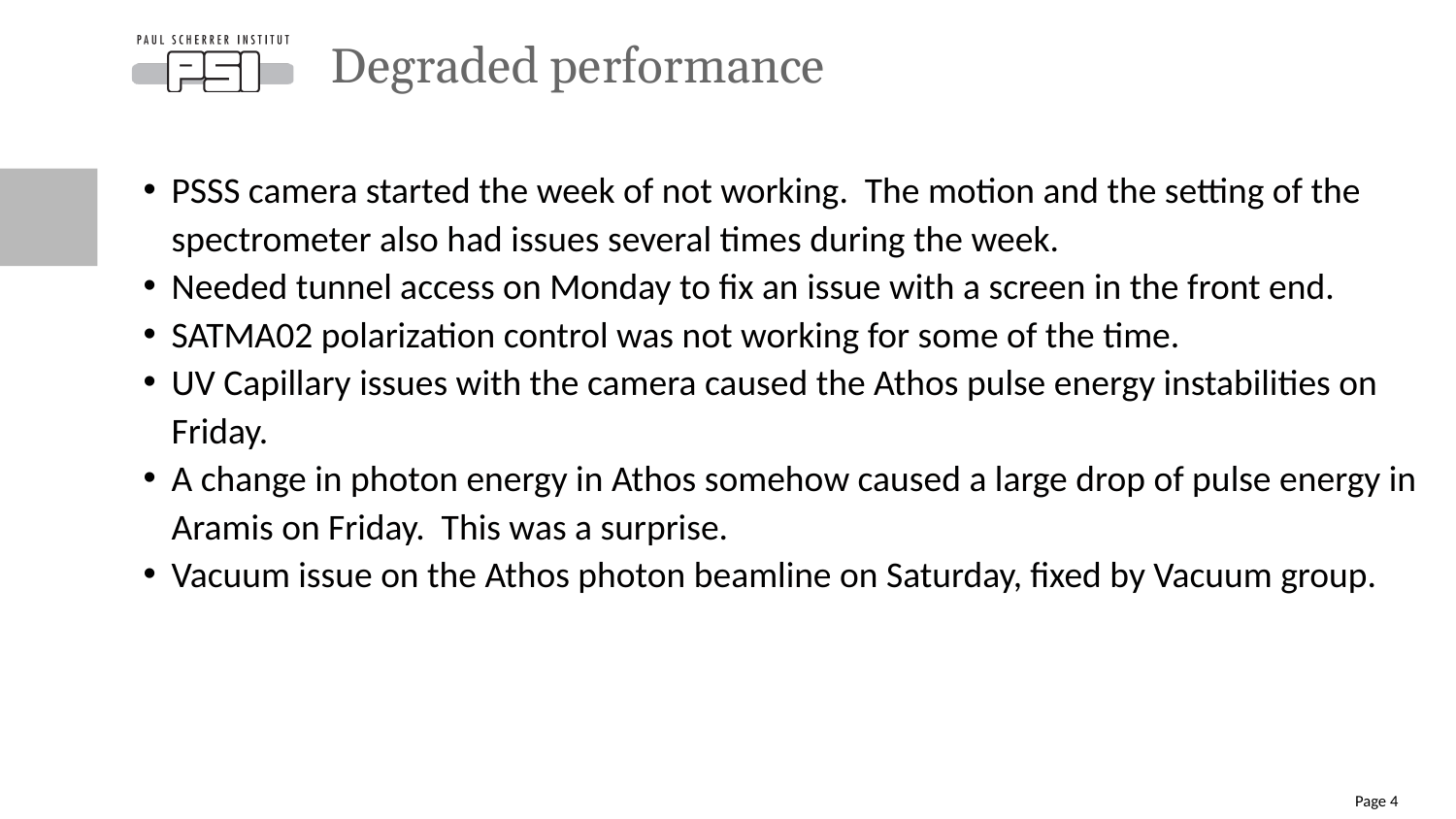

# Degraded performance
PSSS camera started the week of not working.  The motion and the setting of the spectrometer also had issues several times during the week.
Needed tunnel access on Monday to fix an issue with a screen in the front end.
SATMA02 polarization control was not working for some of the time.
UV Capillary issues with the camera caused the Athos pulse energy instabilities on Friday.
A change in photon energy in Athos somehow caused a large drop of pulse energy in Aramis on Friday.  This was a surprise.
Vacuum issue on the Athos photon beamline on Saturday, fixed by Vacuum group.

Page 4